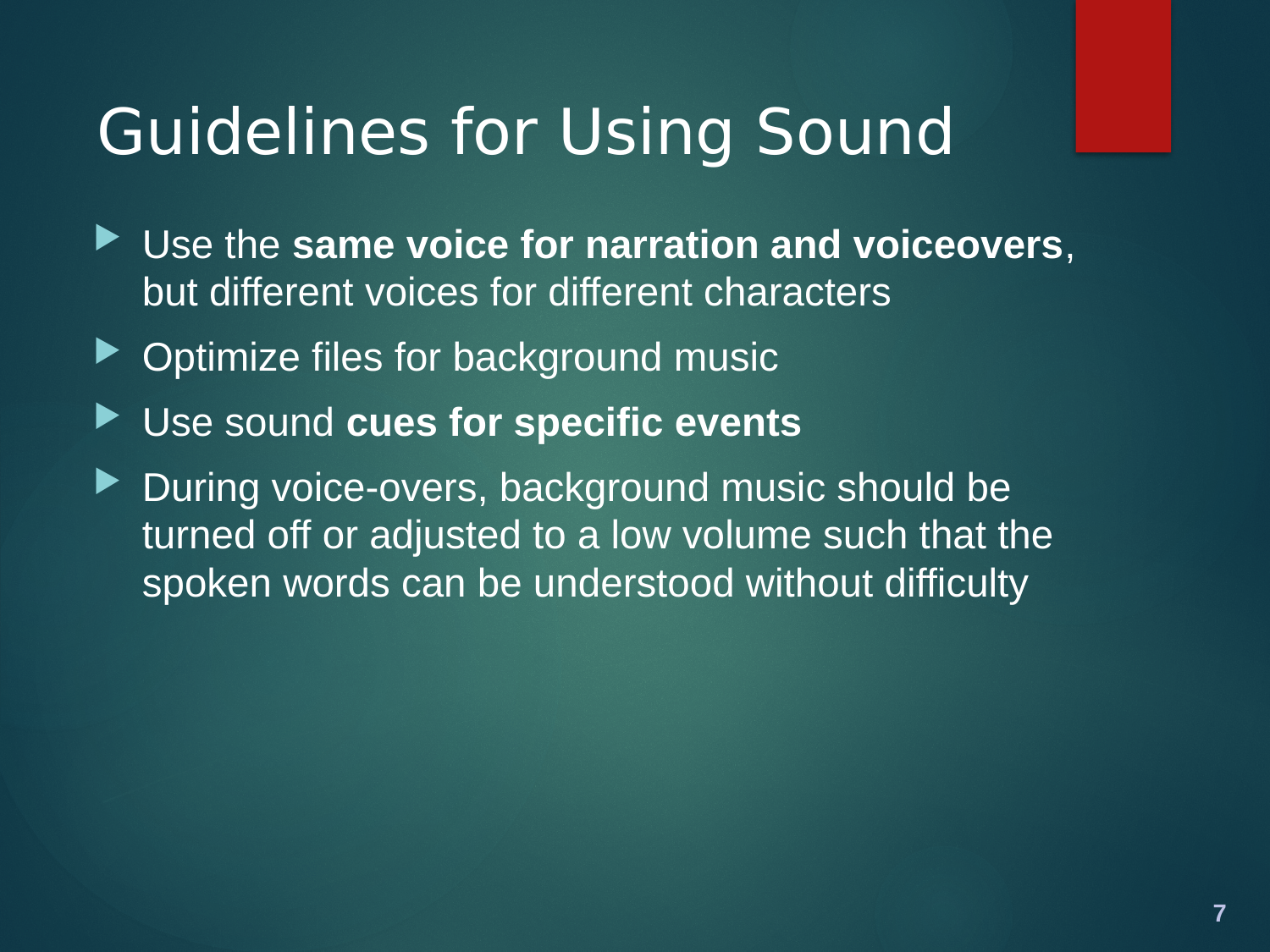

# Guidelines for Using Sound
Use the same voice for narration and voiceovers, but different voices for different characters
Optimize files for background music
Use sound cues for specific events
During voice-overs, background music should be turned off or adjusted to a low volume such that the spoken words can be understood without difficulty

7